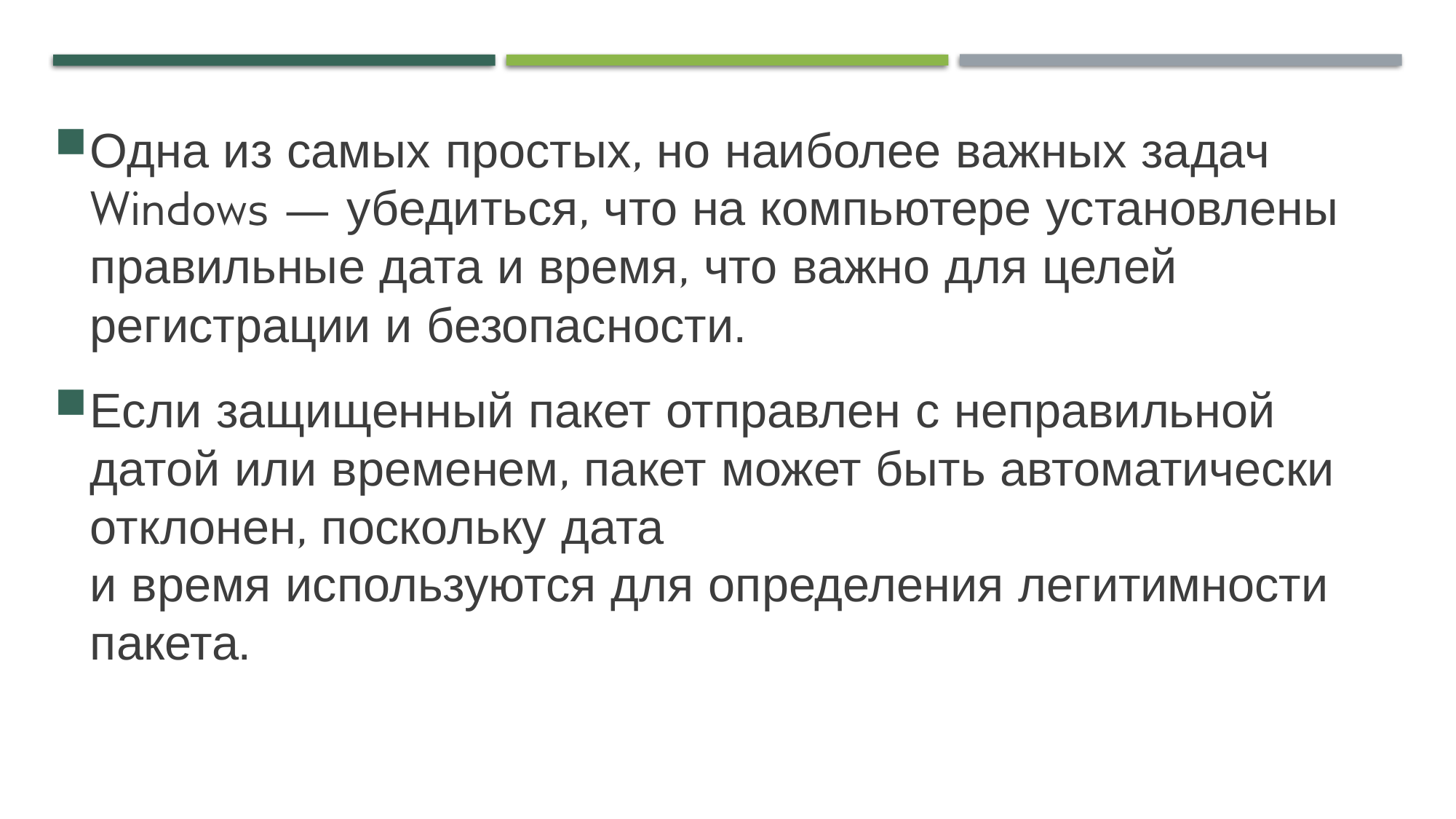

# Изменение даты и времени
Одна из самых простых, но наиболее важных задач Windows — убедиться, что на компьютере установлены правильные дата и время, что важно для целей регистрации и безопасности.
Если защищенный пакет отправлен с неправильной датой или временем, пакет может быть автоматически отклонен, поскольку дата
и время используются для определения легитимности пакета.